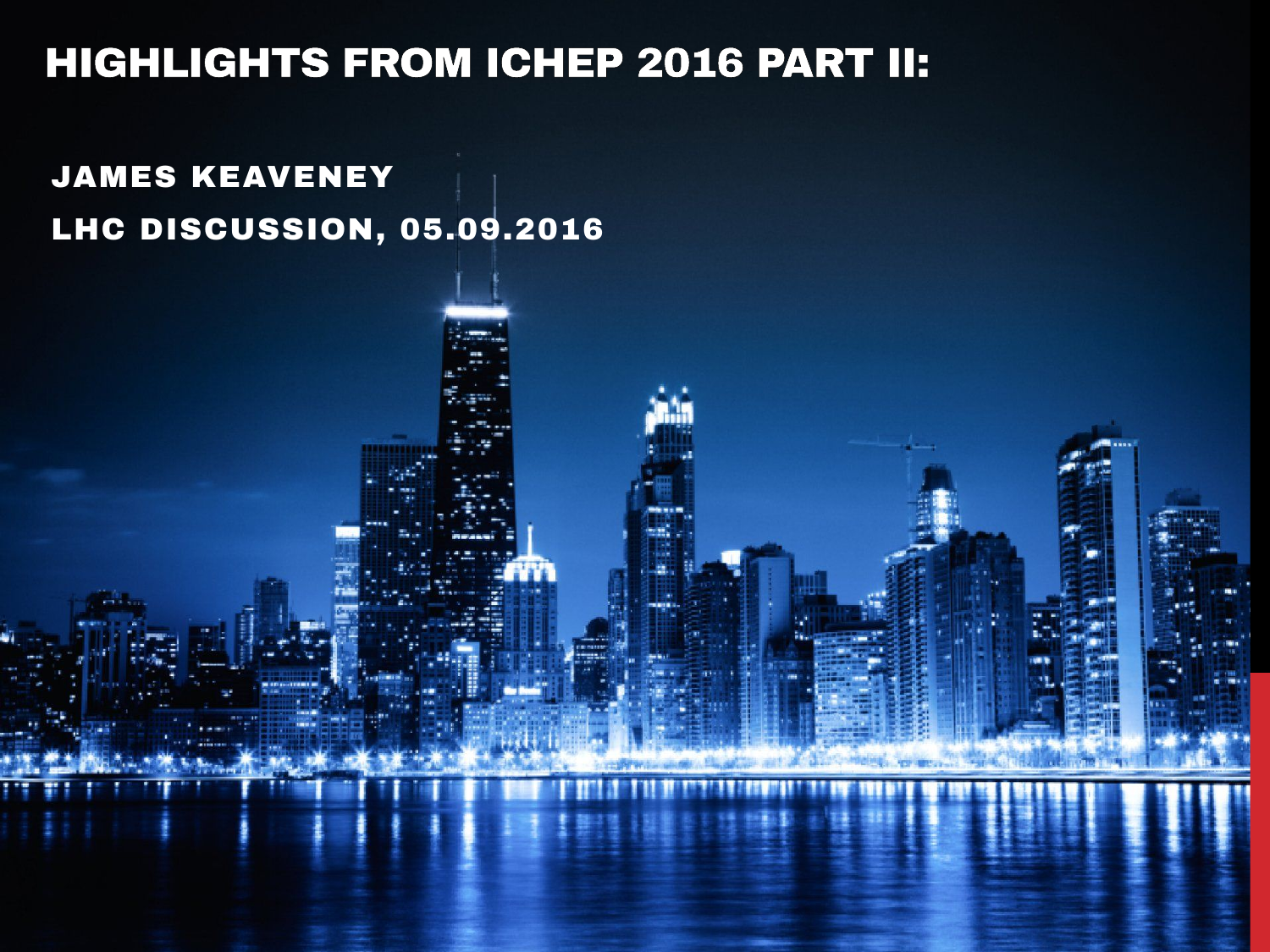

# Highlights from ICHEP 2016 PART II:
James Keaveney
LHC DISCUSSION, 05.09.2016